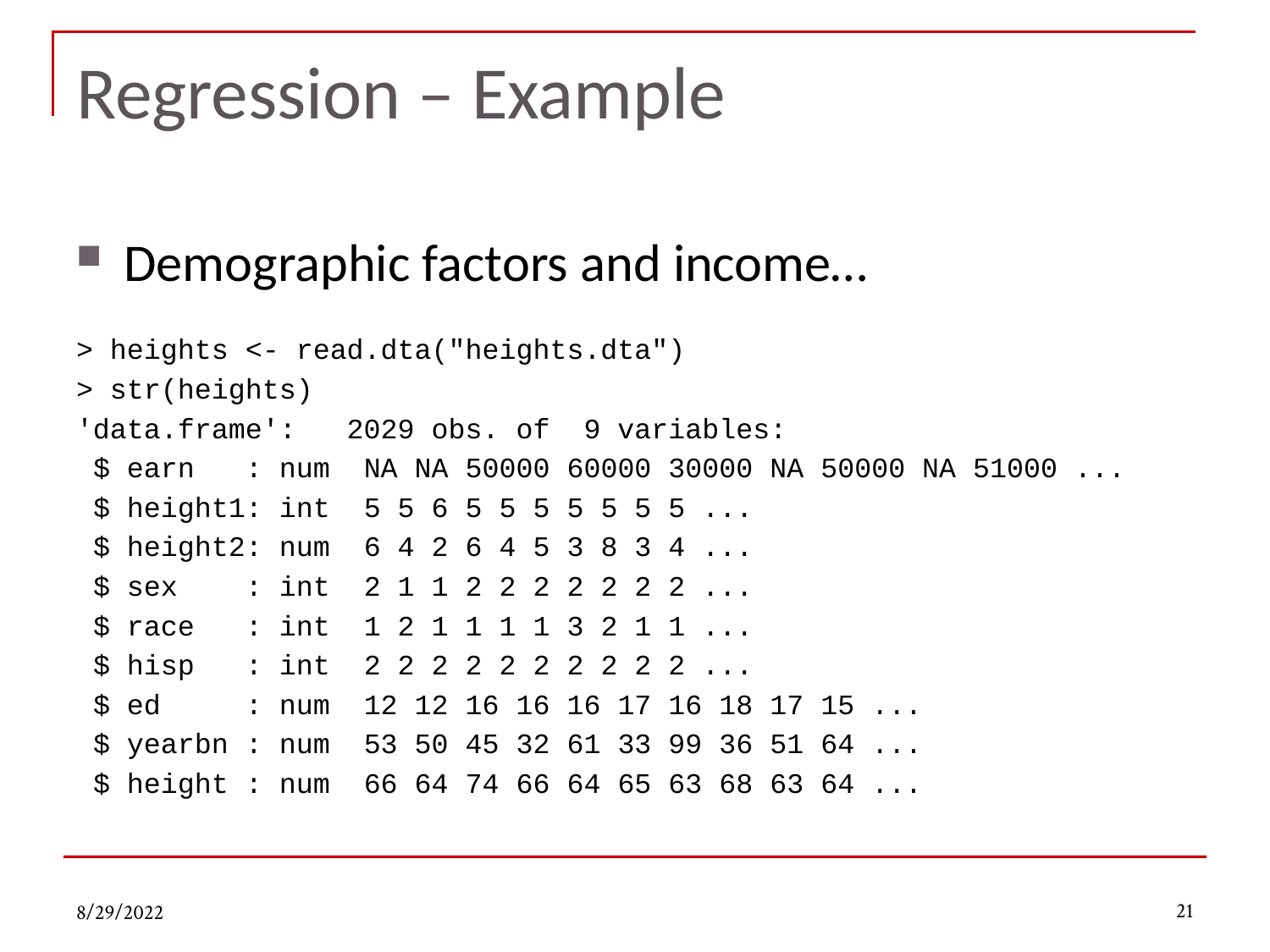

# Regression – Example
Demographic factors and income…
> heights <- read.dta("heights.dta")
> str(heights)
'data.frame':   2029 obs. of  9 variables:
 $ earn   : num  NA NA 50000 60000 30000 NA 50000 NA 51000 ...
 $ height1: int  5 5 6 5 5 5 5 5 5 5 ...
 $ height2: num  6 4 2 6 4 5 3 8 3 4 ...
 $ sex    : int  2 1 1 2 2 2 2 2 2 2 ...
 $ race   : int  1 2 1 1 1 1 3 2 1 1 ...
 $ hisp   : int  2 2 2 2 2 2 2 2 2 2 ...
 $ ed     : num  12 12 16 16 16 17 16 18 17 15 ...
 $ yearbn : num  53 50 45 32 61 33 99 36 51 64 ...
 $ height : num  66 64 74 66 64 65 63 68 63 64 ...
8/29/2022
21